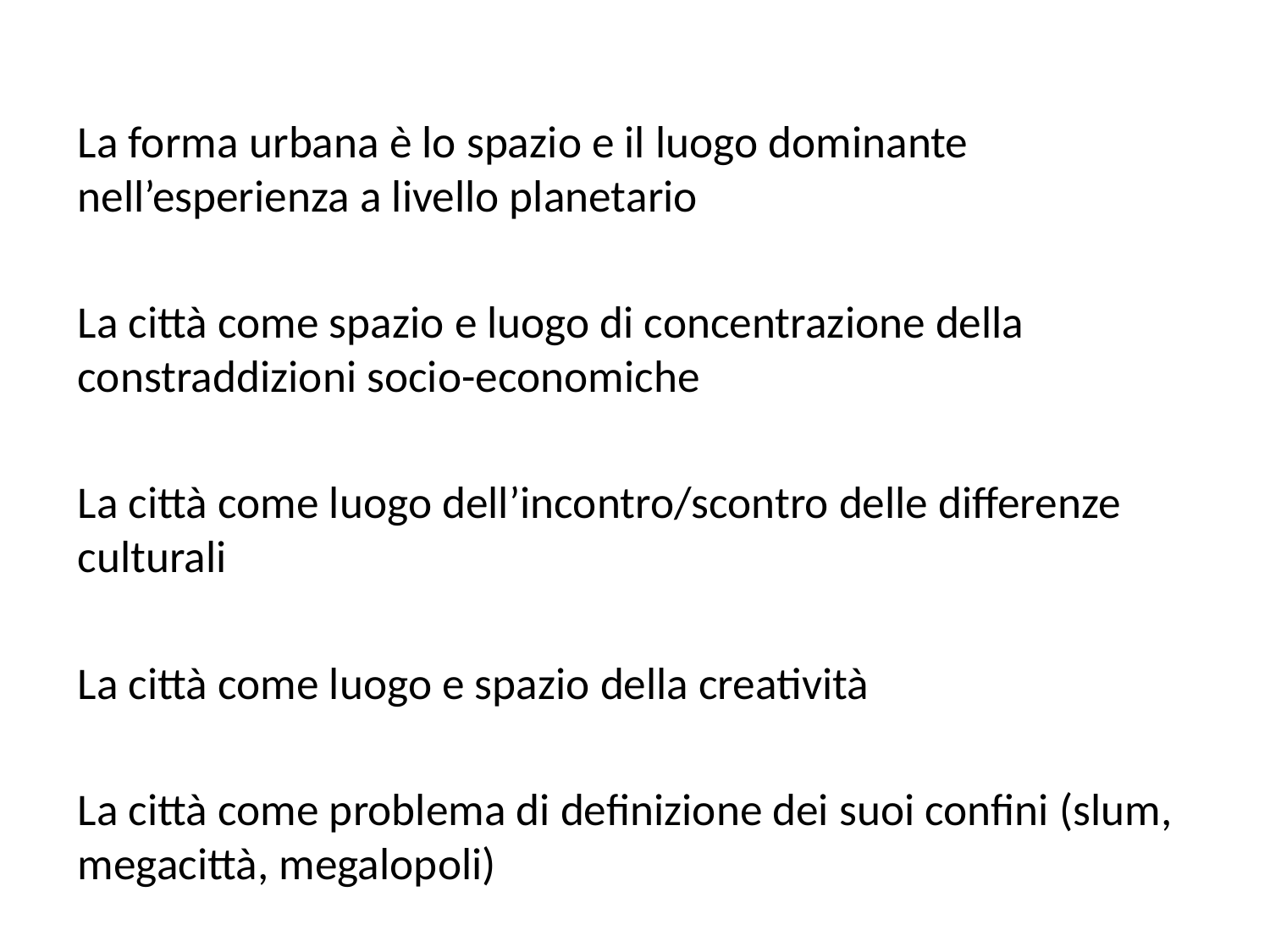

La forma urbana è lo spazio e il luogo dominante nell’esperienza a livello planetario

La città come spazio e luogo di concentrazione della constraddizioni socio-economiche

La città come luogo dell’incontro/scontro delle differenze culturali

La città come luogo e spazio della creatività

La città come problema di definizione dei suoi confini (slum, megacittà, megalopoli)